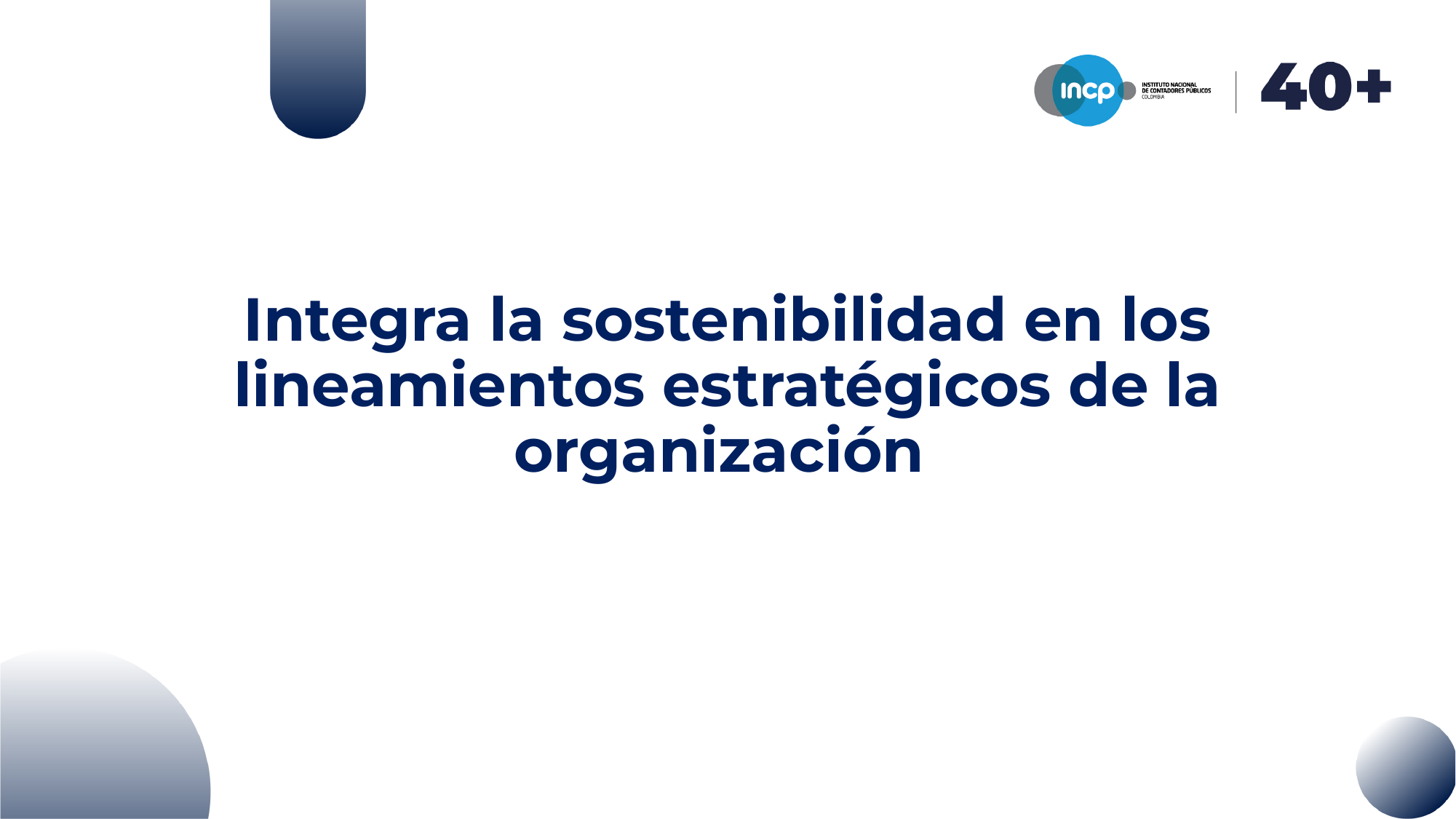

# Integra la sostenibilidad en los lineamientos estratégicos de la organización